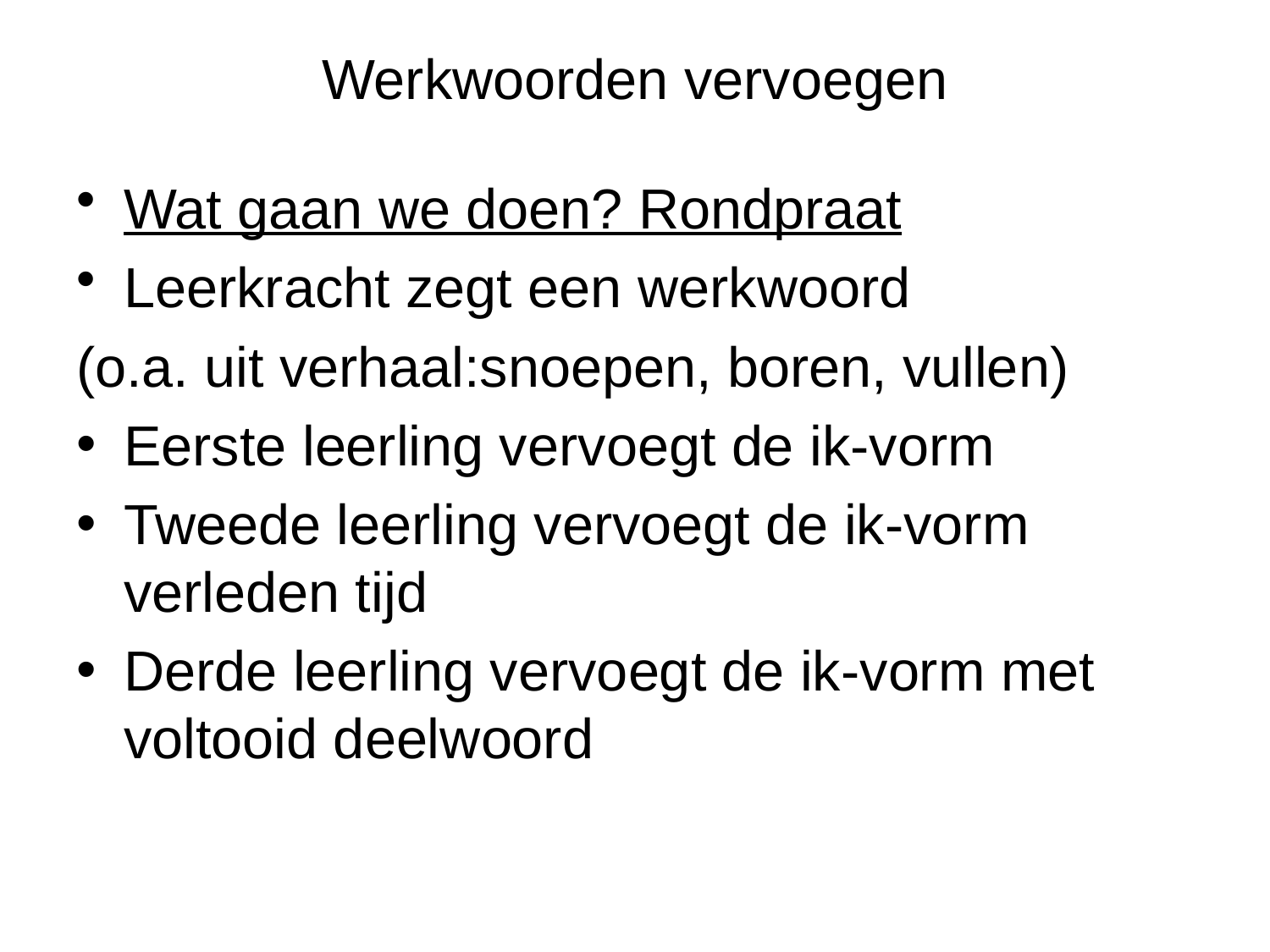

# Werkwoorden vervoegen
Wat gaan we doen? Rondpraat
Leerkracht zegt een werkwoord
(o.a. uit verhaal:snoepen, boren, vullen)
Eerste leerling vervoegt de ik-vorm
Tweede leerling vervoegt de ik-vorm verleden tijd
Derde leerling vervoegt de ik-vorm met voltooid deelwoord